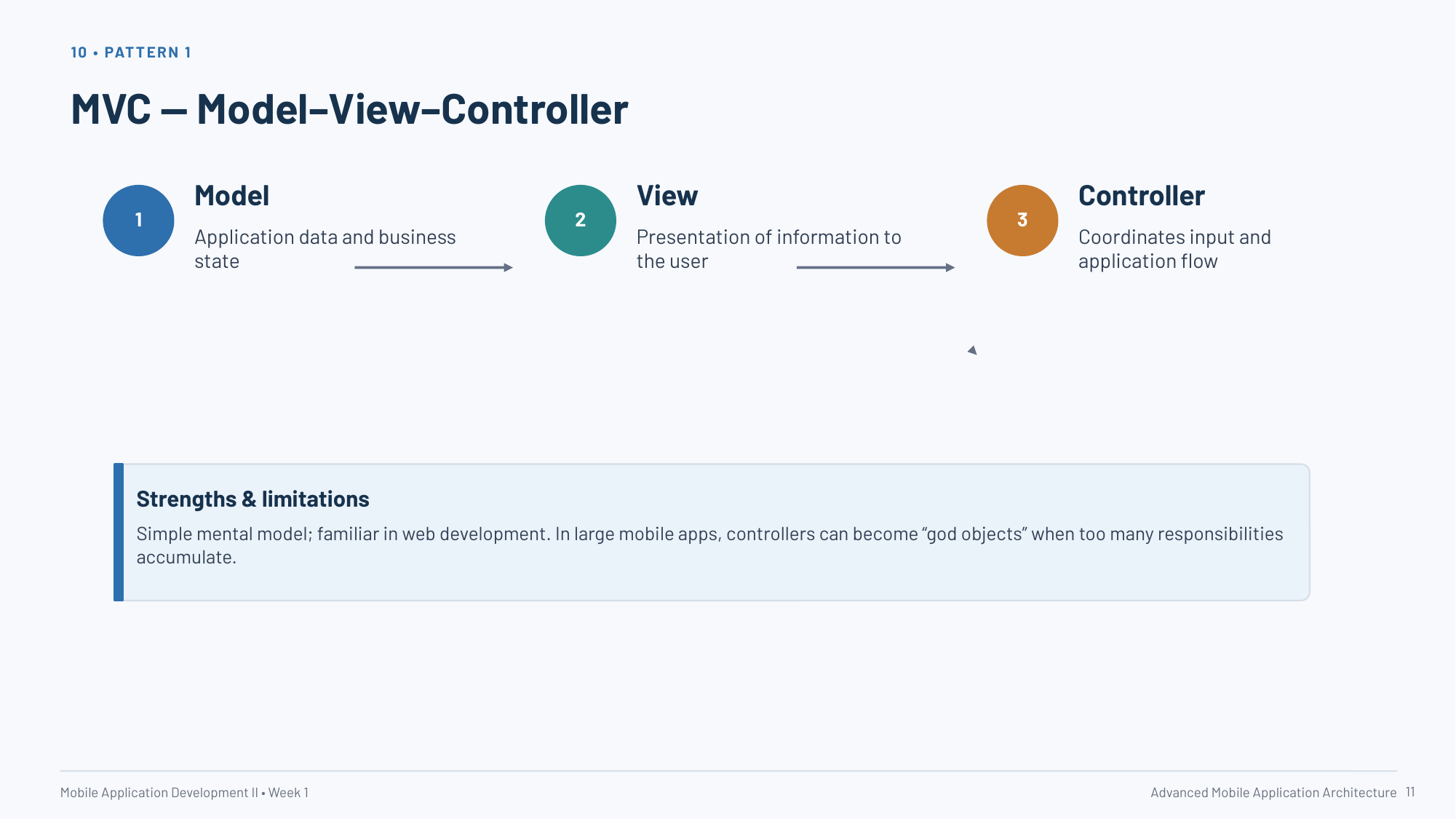

10 • PATTERN 1
MVC — Model–View–Controller
Model
View
Controller

1
2
3
Application data and business state
Presentation of information to the user
Coordinates input and application flow

Strengths & limitations
Simple mental model; familiar in web development. In large mobile apps, controllers can become “god objects” when too many responsibilities accumulate.
11